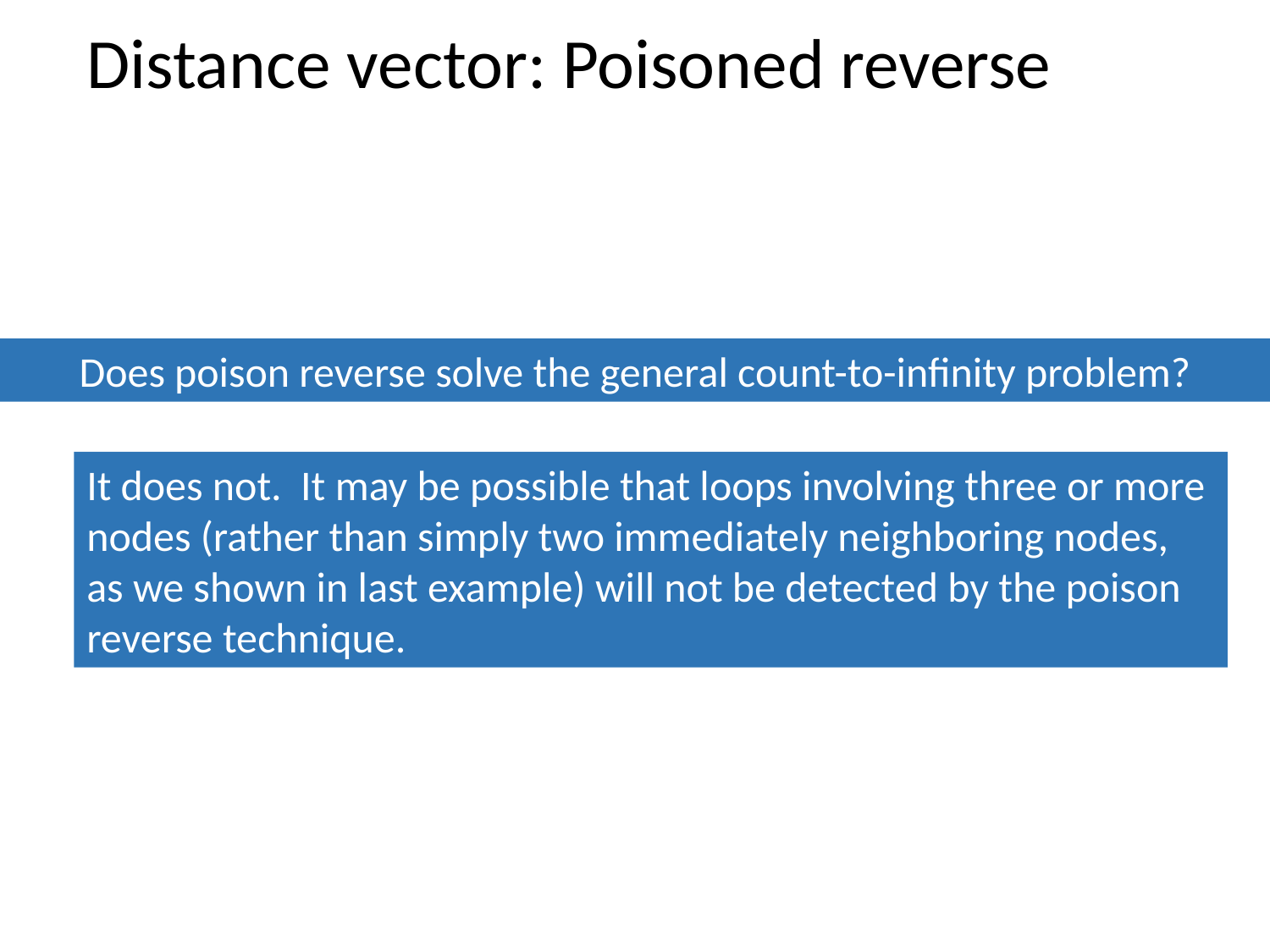

Distance vector: Poisoned reverse
Does poison reverse solve the general count-to-infinity problem?
It does not.  It may be possible that loops involving three or more nodes (rather than simply two immediately neighboring nodes, as we shown in last example) will not be detected by the poison reverse technique.